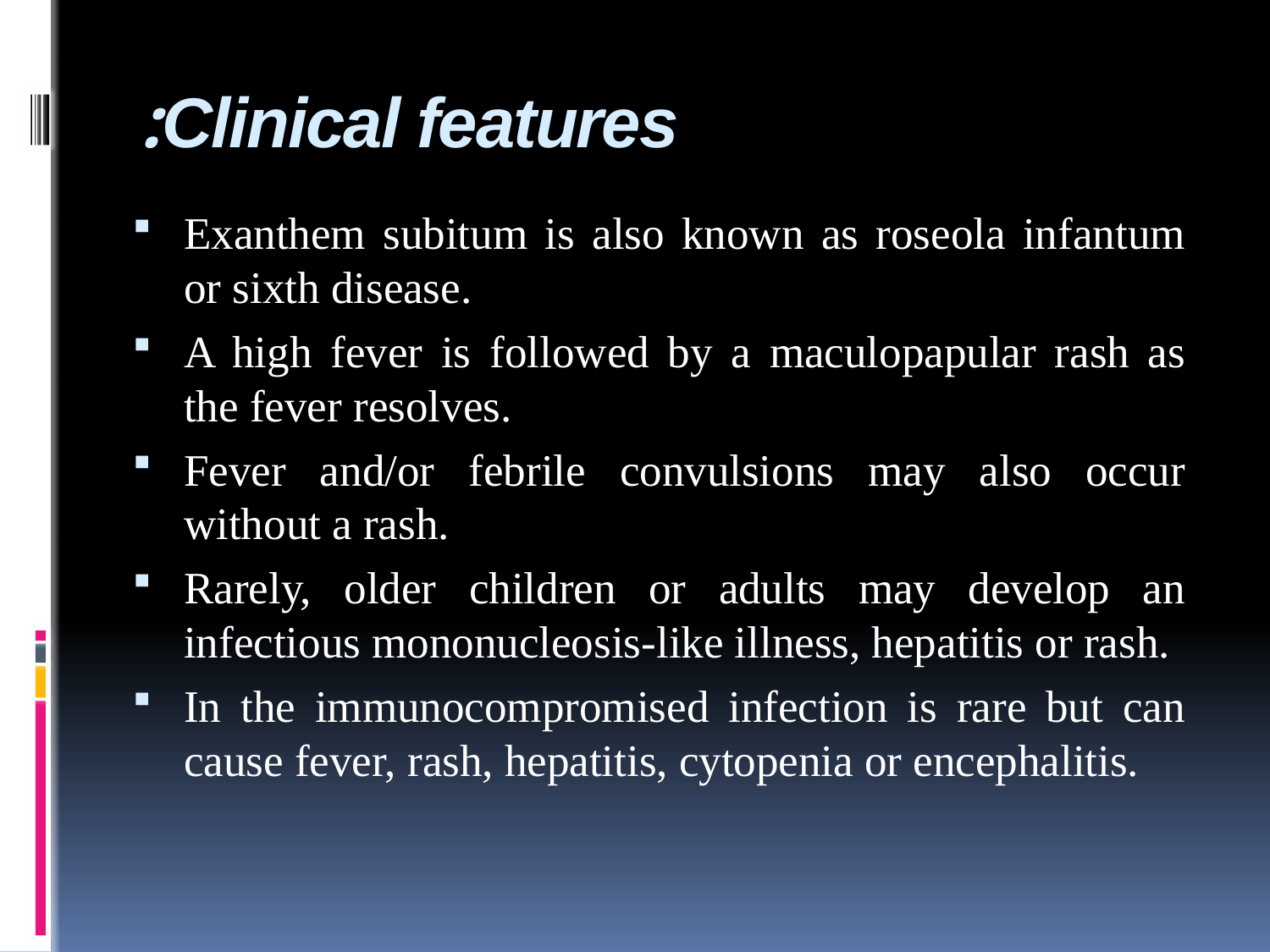

# Clinical features:
Exanthem subitum is also known as roseola infantum or sixth disease.
A high fever is followed by a maculopapular rash as the fever resolves.
Fever and/or febrile convulsions may also occur without a rash.
Rarely, older children or adults may develop an infectious mononucleosis-like illness, hepatitis or rash.
In the immunocompromised infection is rare but can cause fever, rash, hepatitis, cytopenia or encephalitis.